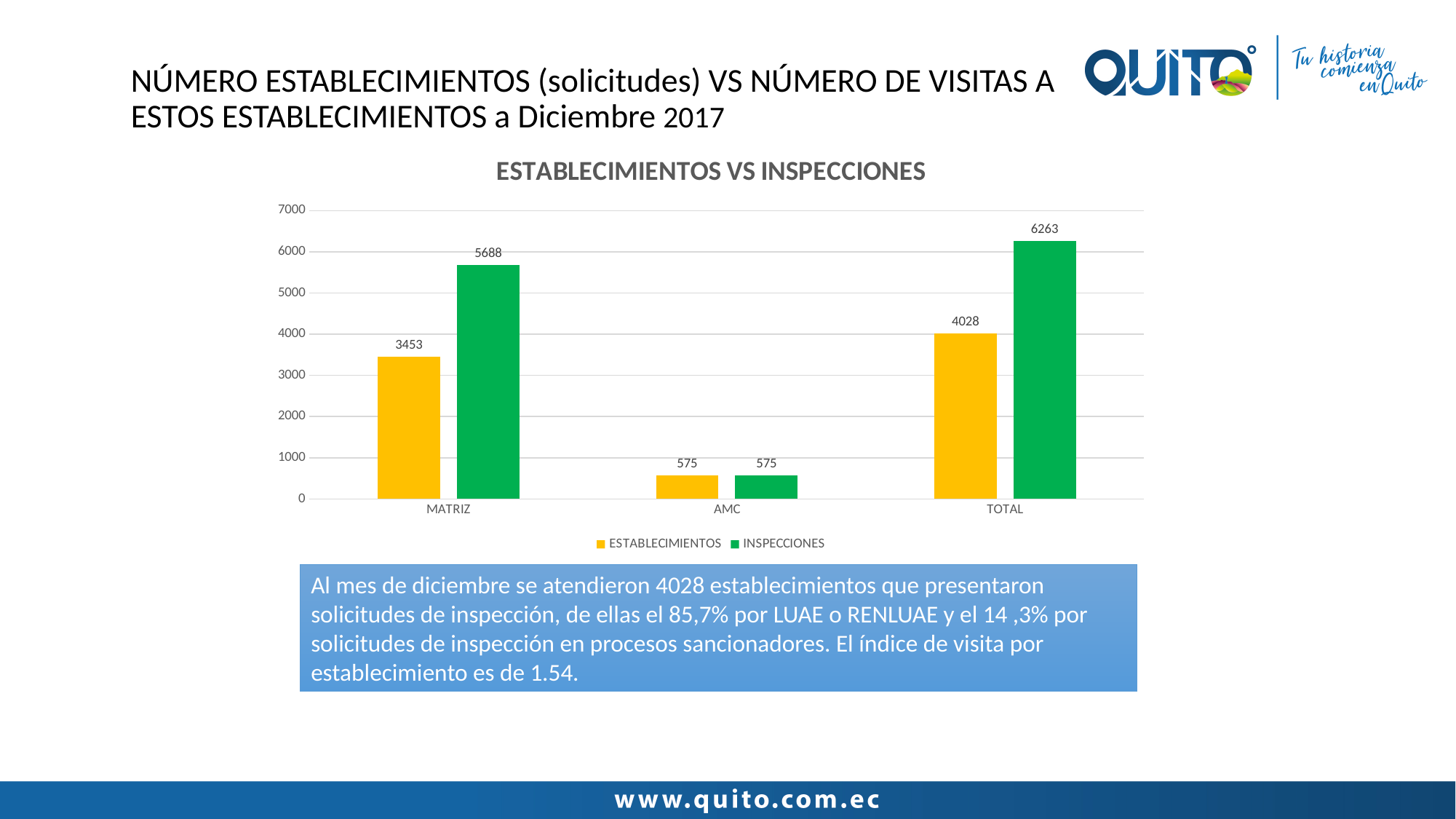

# NÚMERO ESTABLECIMIENTOS (solicitudes) VS NÚMERO DE VISITAS A ESTOS ESTABLECIMIENTOS a Diciembre 2017

### Chart: ESTABLECIMIENTOS VS INSPECCIONES

| Category | ESTABLECIMIENTOS | INSPECCIONES |
|---|---|---|
| MATRIZ | 3453.0 | 5688.0 |
| AMC | 575.0 | 575.0 |
| TOTAL | 4028.0 | 6263.0 |
Al mes de diciembre se atendieron 4028 establecimientos que presentaron solicitudes de inspección, de ellas el 85,7% por LUAE o RENLUAE y el 14 ,3% por solicitudes de inspección en procesos sancionadores. El índice de visita por establecimiento es de 1.54.